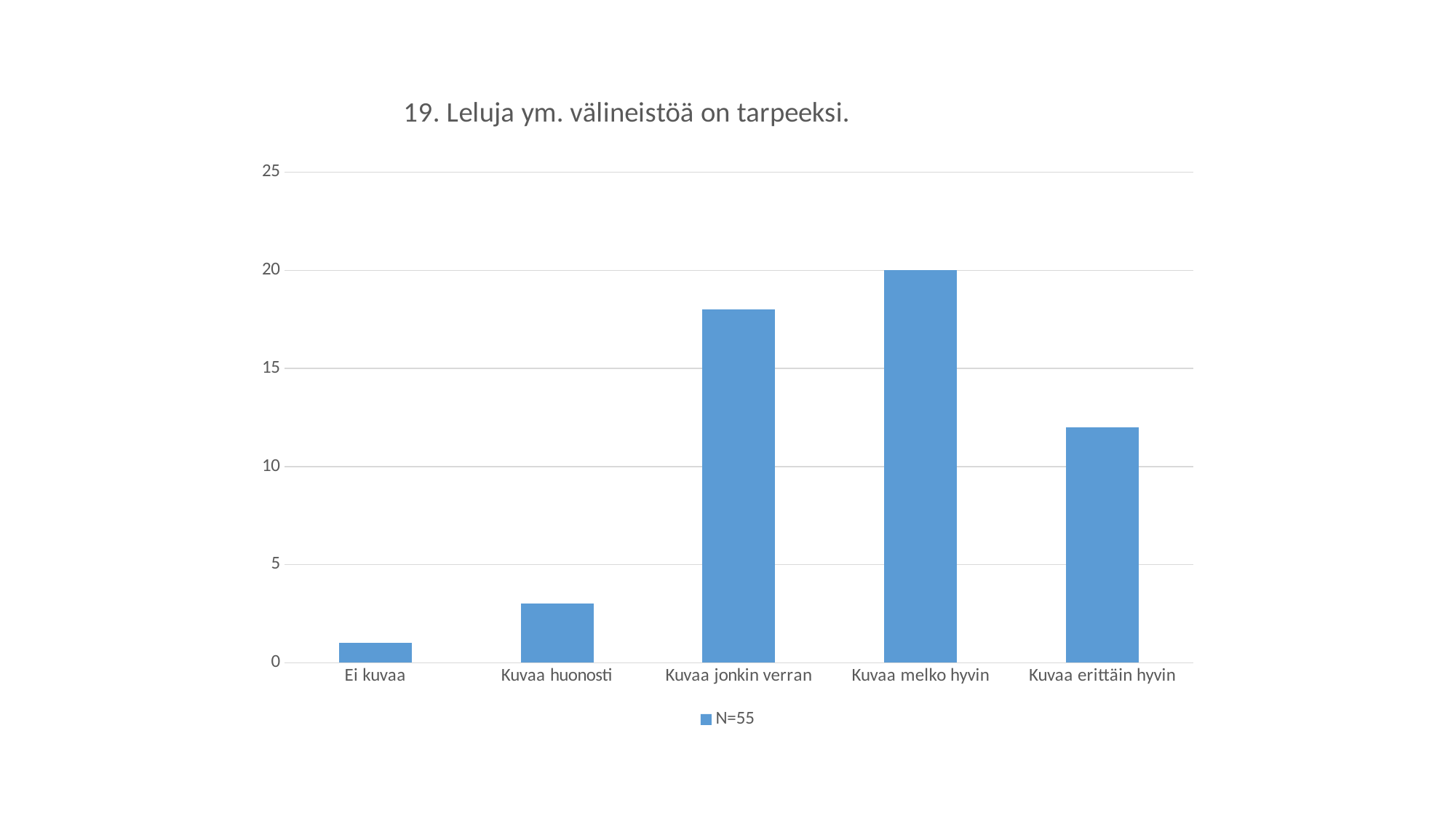

### Chart: 19. Leluja ym. välineistöä on tarpeeksi.

| Category | N=55 |
|---|---|
| Ei kuvaa | 1.0 |
| Kuvaa huonosti | 3.0 |
| Kuvaa jonkin verran | 18.0 |
| Kuvaa melko hyvin | 20.0 |
| Kuvaa erittäin hyvin | 12.0 |